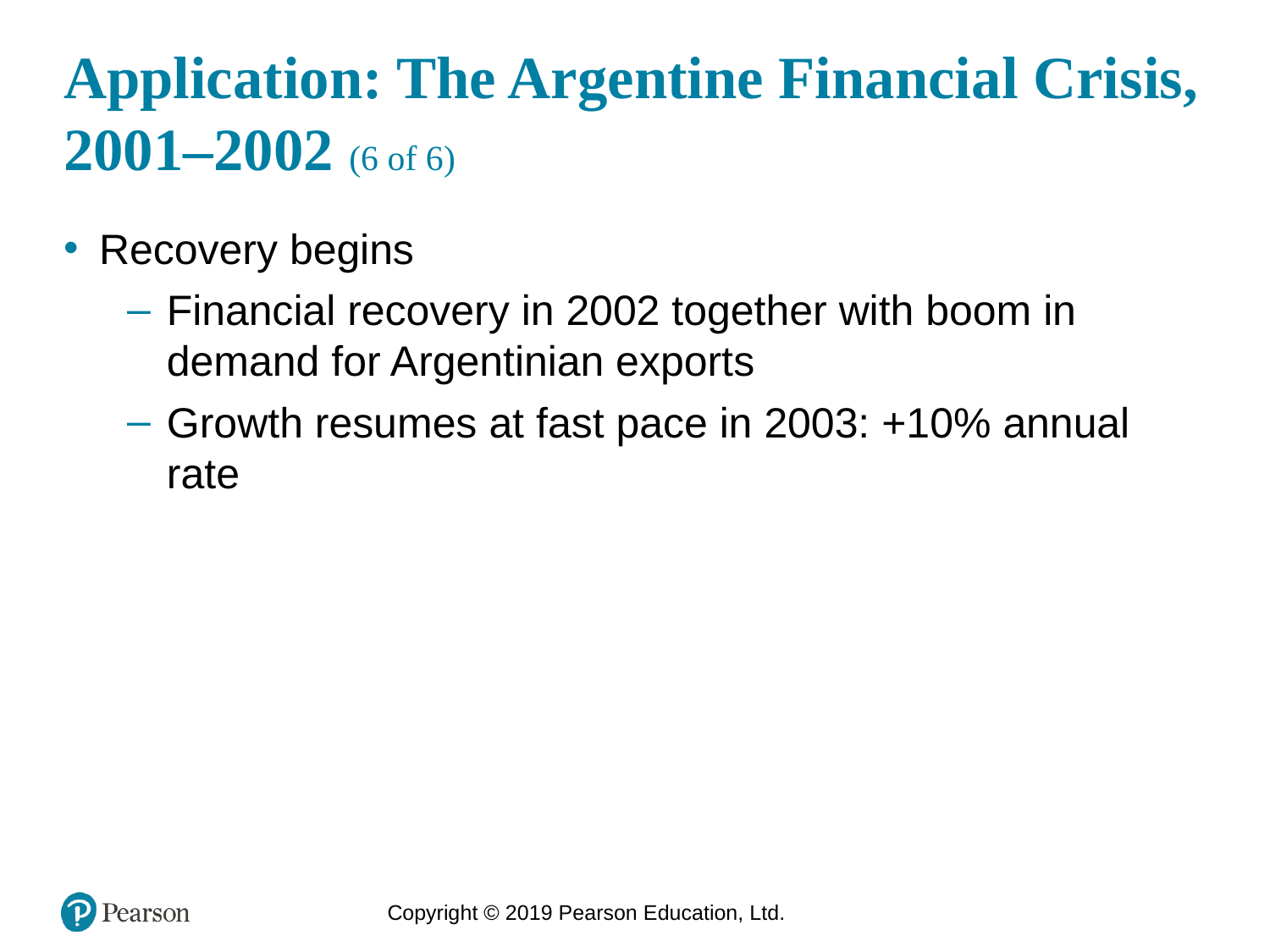

# Application: The Argentine Financial Crisis, 2001–2002 (6 of 6)
Recovery begins
Financial recovery in 2002 together with boom in demand for Argentinian exports
Growth resumes at fast pace in 2003: +10% annual rate